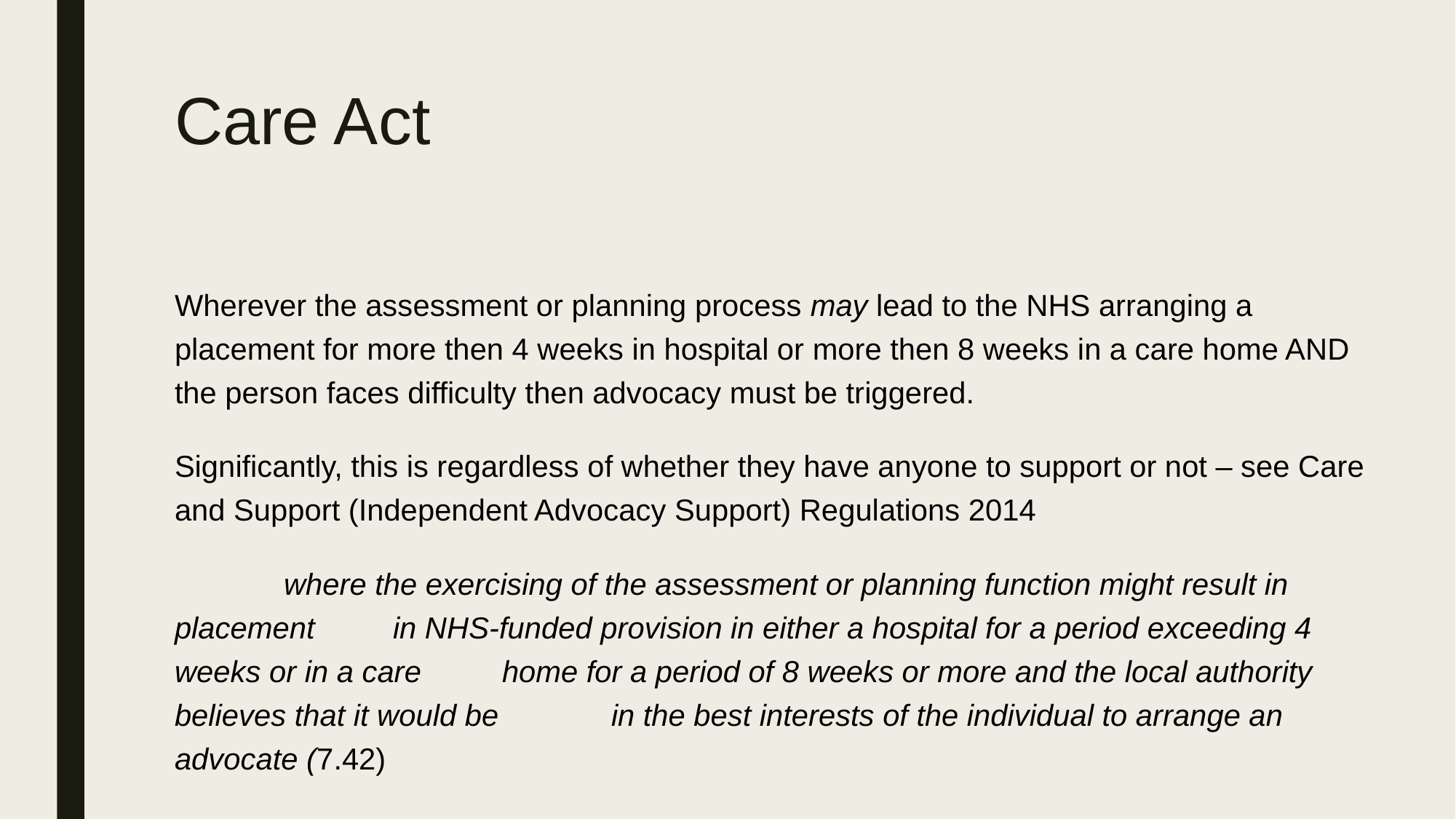

# Care Act
Wherever the assessment or planning process may lead to the NHS arranging a placement for more then 4 weeks in hospital or more then 8 weeks in a care home AND the person faces difficulty then advocacy must be triggered.
Significantly, this is regardless of whether they have anyone to support or not – see Care and Support (Independent Advocacy Support) Regulations 2014
	where the exercising of the assessment or planning function might result in placement 	in NHS-funded provision in either a hospital for a period exceeding 4 weeks or in a care 	home for a period of 8 weeks or more and the local authority believes that it would be 	in the best interests of the individual to arrange an advocate (7.42)